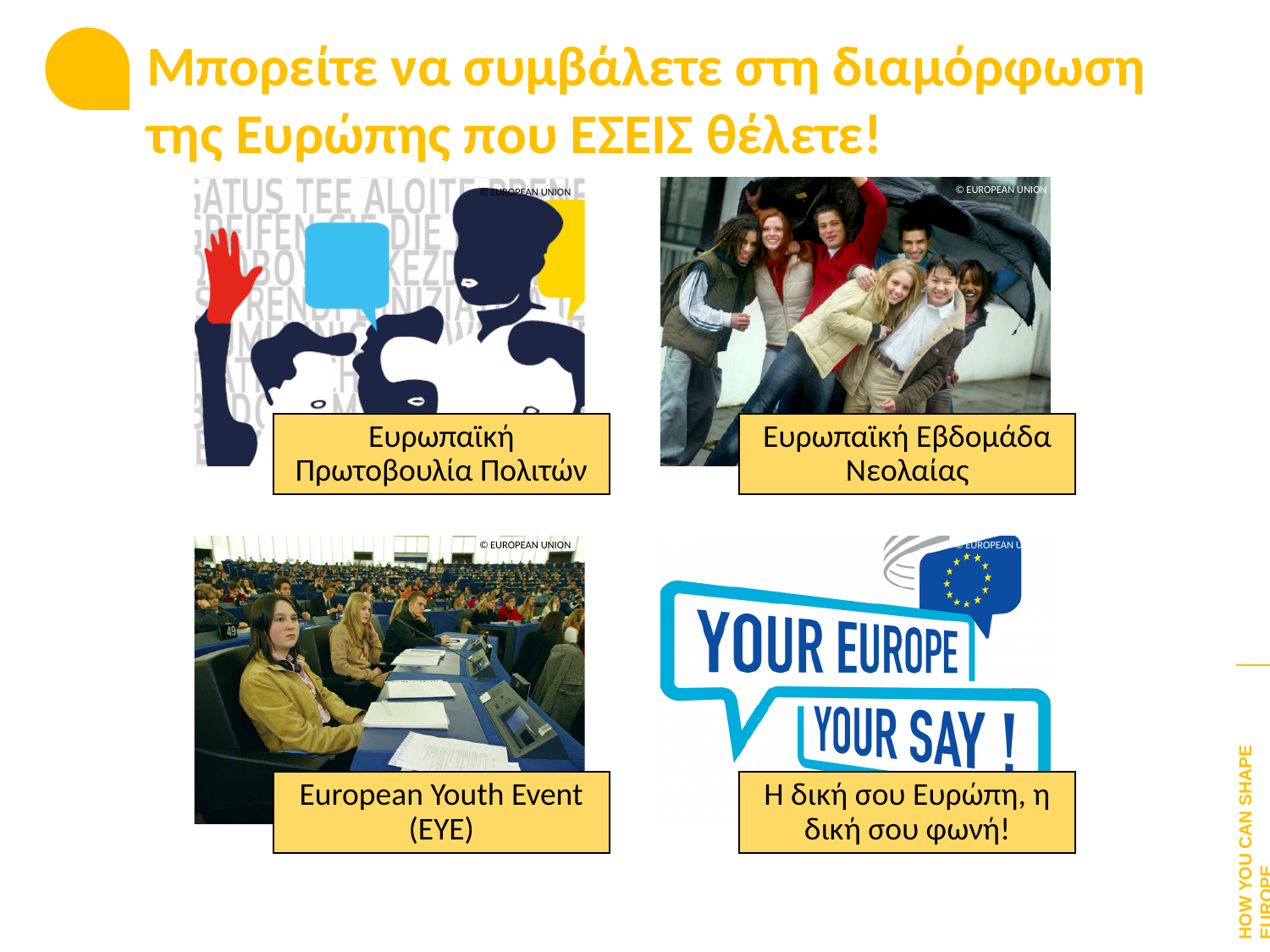

Μπορείτε να συμβάλετε στη διαμόρφωση της Ευρώπης που ΕΣΕΙΣ θέλετε!

Ευρωπαϊκή Πρωτοβουλία Πολιτών
Ευρωπαϊκή Εβδομάδα Νεολαίας
European Youth Event (EYE)
Η δική σου Ευρώπη, η δική σου φωνή!
© EUROPEAN UNION
© EUROPEAN UNION
© EUROPEAN UNION
© EUROPEAN UNION

HOW YOU CAN SHAPE EUROPE